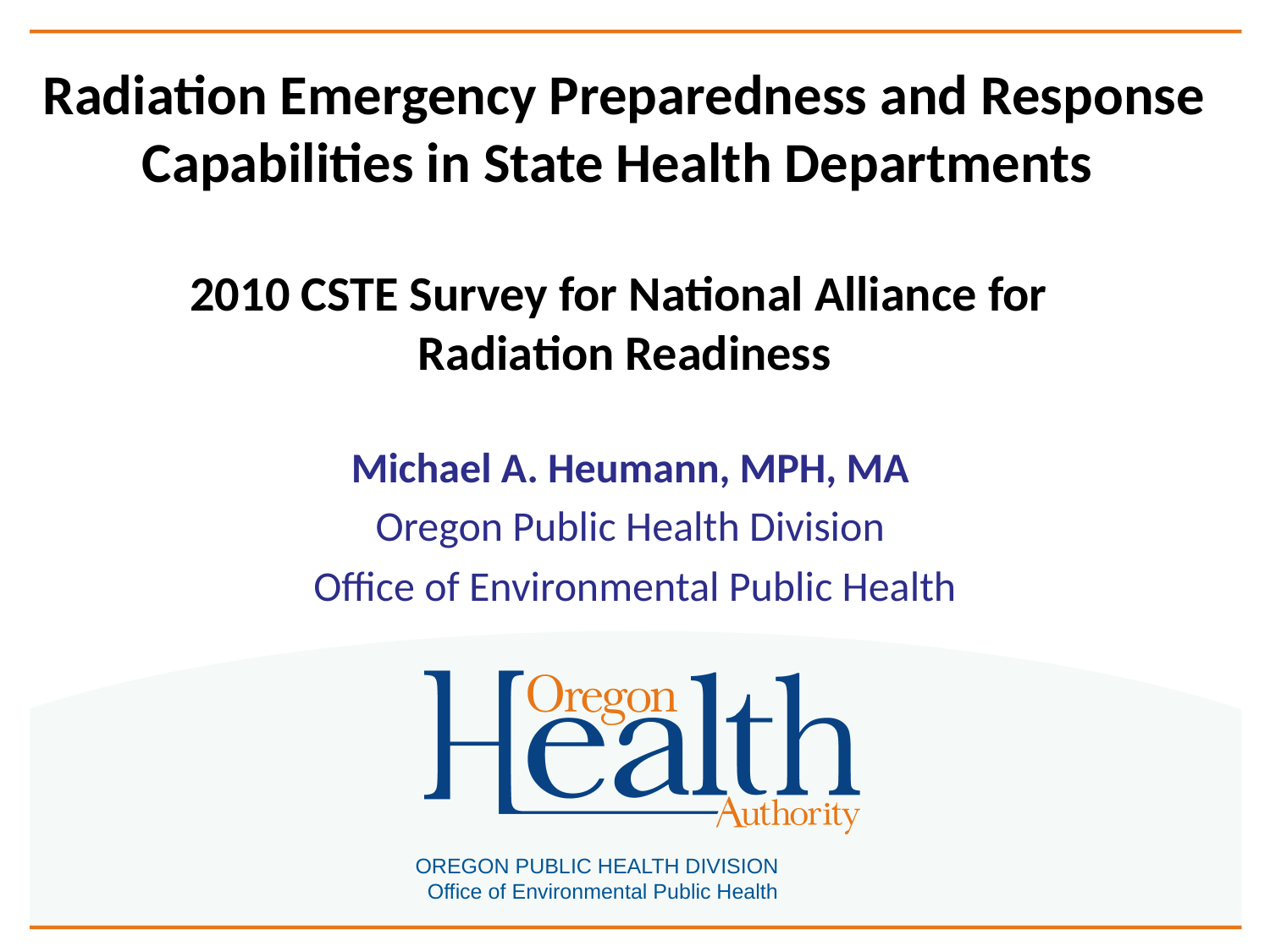

# Radiation Emergency Preparedness and Response Capabilities in State Health Departments 2010 CSTE Survey for National Alliance for Radiation Readiness
Michael A. Heumann, MPH, MA
Oregon Public Health Division
Office of Environmental Public Health

OREGON PUBLIC HEALTH DIVISION    Office of Environmental Public Health